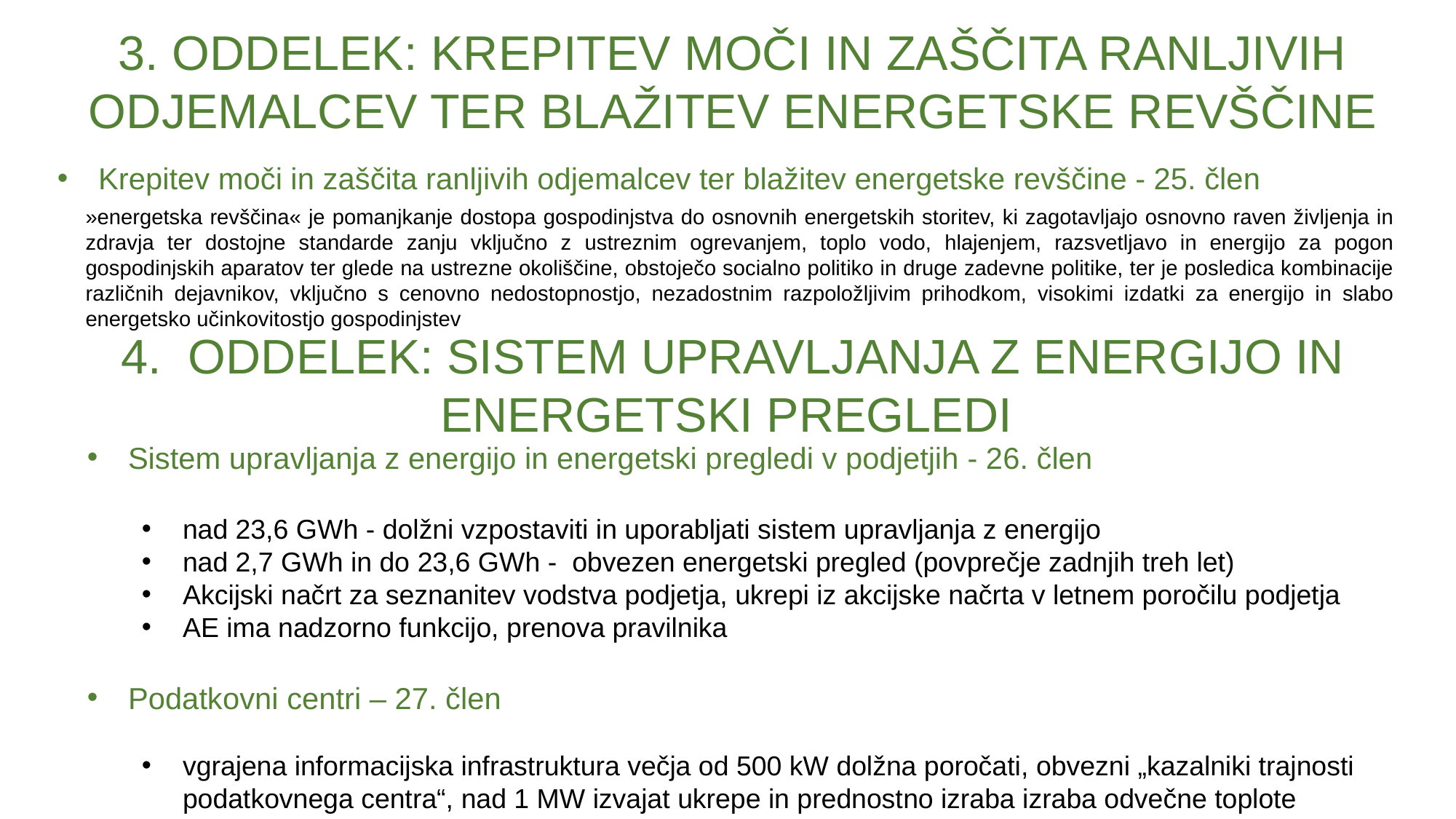

# 3. ODDELEK: KREPITEV MOČI IN ZAŠČITA RANLJIVIH ODJEMALCEV TER BLAŽITEV ENERGETSKE REVŠČINE
Krepitev moči in zaščita ranljivih odjemalcev ter blažitev energetske revščine - 25. člen
»energetska revščina« je pomanjkanje dostopa gospodinjstva do osnovnih energetskih storitev, ki zagotavljajo osnovno raven življenja in zdravja ter dostojne standarde zanju vključno z ustreznim ogrevanjem, toplo vodo, hlajenjem, razsvetljavo in energijo za pogon gospodinjskih aparatov ter glede na ustrezne okoliščine, obstoječo socialno politiko in druge zadevne politike, ter je posledica kombinacije različnih dejavnikov, vključno s cenovno nedostopnostjo, nezadostnim razpoložljivim prihodkom, visokimi izdatki za energijo in slabo energetsko učinkovitostjo gospodinjstev
4.  ODDELEK: SISTEM UPRAVLJANJA Z ENERGIJO IN ENERGETSKI PREGLEDI
Sistem upravljanja z energijo in energetski pregledi v podjetjih - 26. člen

nad 23,6 GWh - dolžni vzpostaviti in uporabljati sistem upravljanja z energijo
nad 2,7 GWh in do 23,6 GWh -  obvezen energetski pregled (povprečje zadnjih treh let)
Akcijski načrt za seznanitev vodstva podjetja, ukrepi iz akcijske načrta v letnem poročilu podjetja
AE ima nadzorno funkcijo, prenova pravilnika

Podatkovni centri – 27. člen

vgrajena informacijska infrastruktura večja od 500 kW dolžna poročati, obvezni „kazalniki trajnosti podatkovnega centra“, nad 1 MW izvajat ukrepe in prednostno izraba izraba odvečne toplote